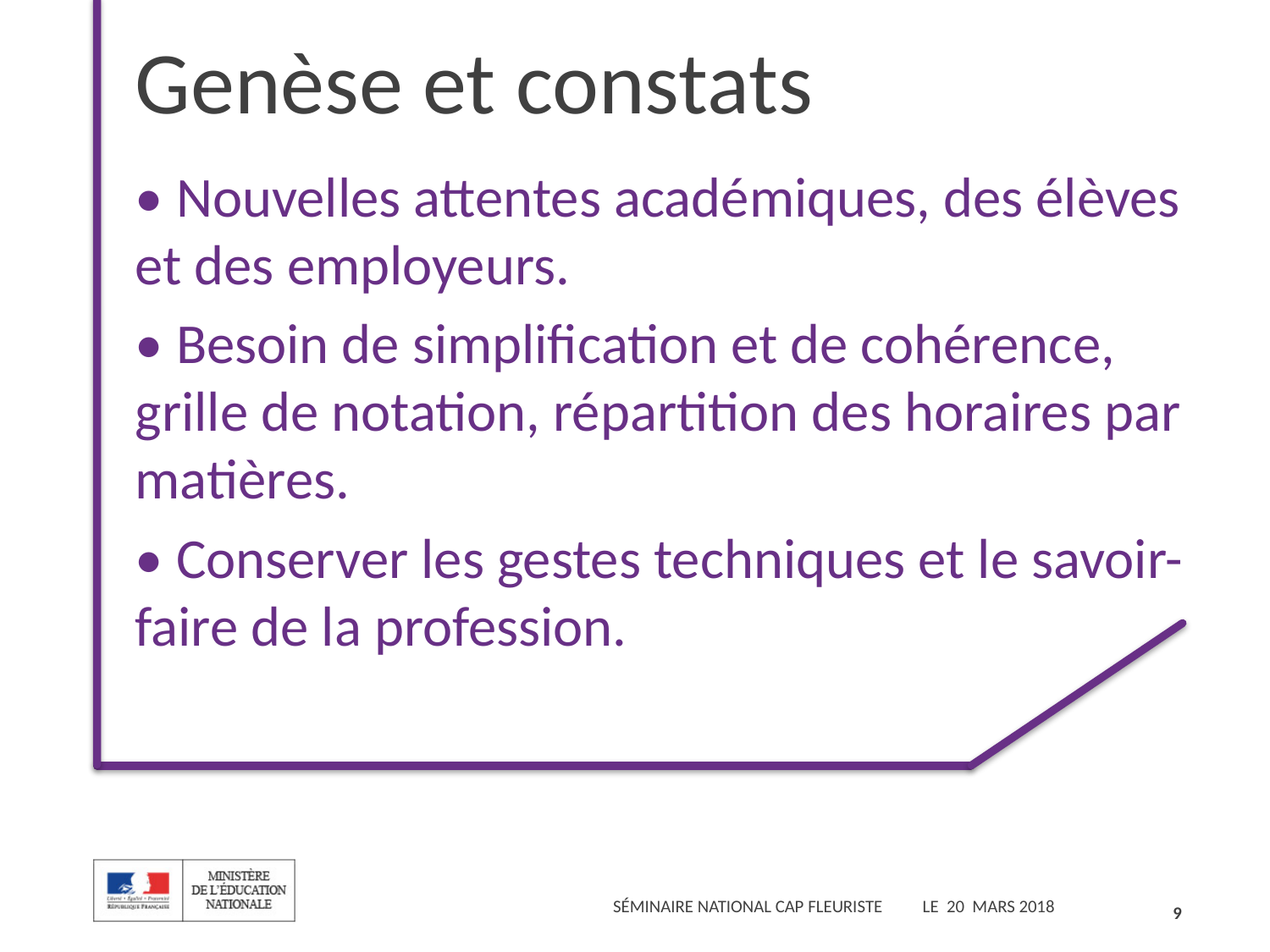

Genèse et constats
• Nouvelles attentes académiques, des élèves et des employeurs.
• Besoin de simplification et de cohérence, grille de notation, répartition des horaires par matières.
• Conserver les gestes techniques et le savoir-faire de la profession.
9